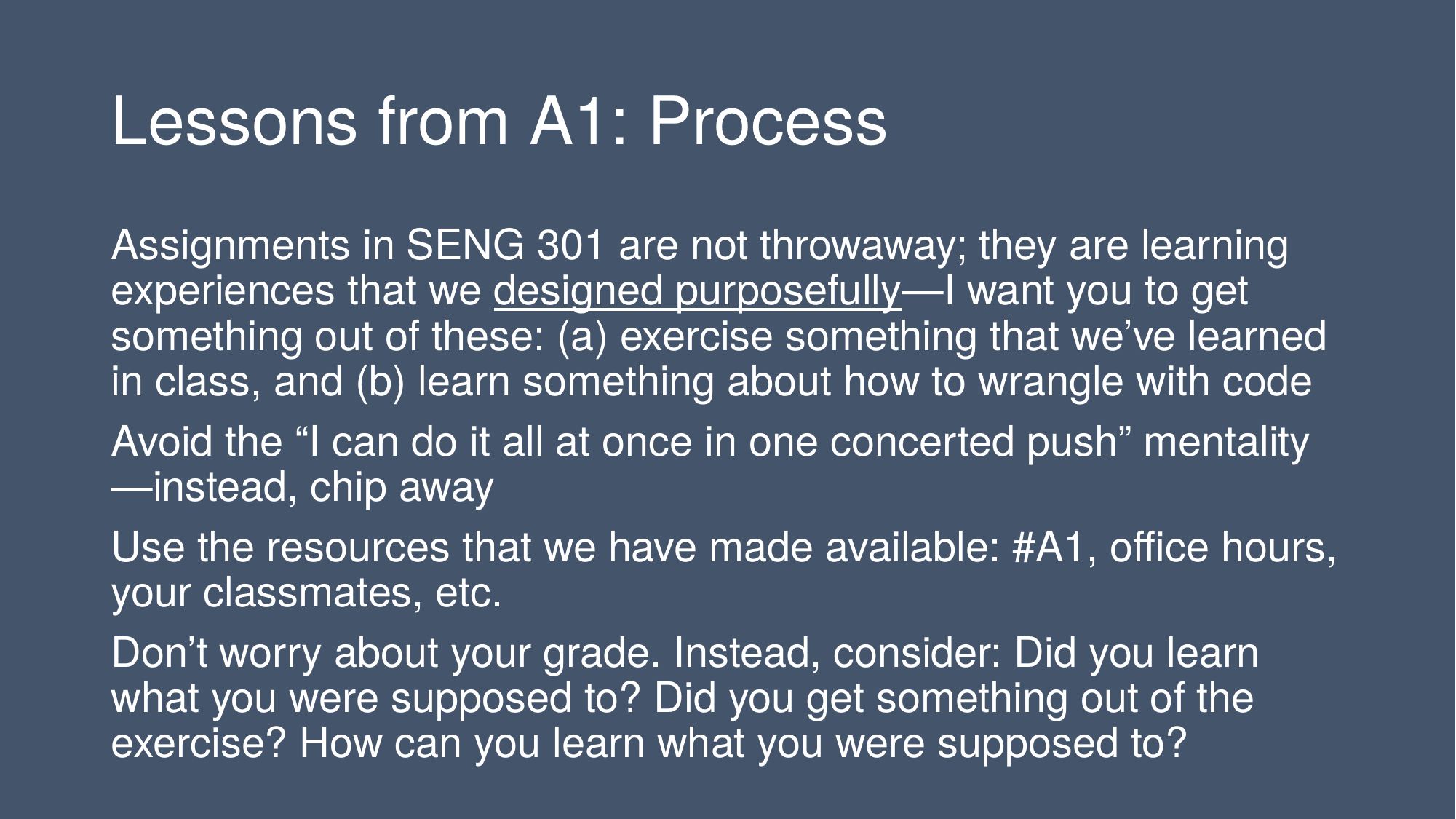

# Lessons from A1: Process
Assignments in SENG 301 are not throwaway; they are learning experiences that we designed purposefully—I want you to get something out of these: (a) exercise something that we’ve learned in class, and (b) learn something about how to wrangle with code
Avoid the “I can do it all at once in one concerted push” mentality—instead, chip away
Use the resources that we have made available: #A1, office hours, your classmates, etc.
Don’t worry about your grade. Instead, consider: Did you learn what you were supposed to? Did you get something out of the exercise? How can you learn what you were supposed to?